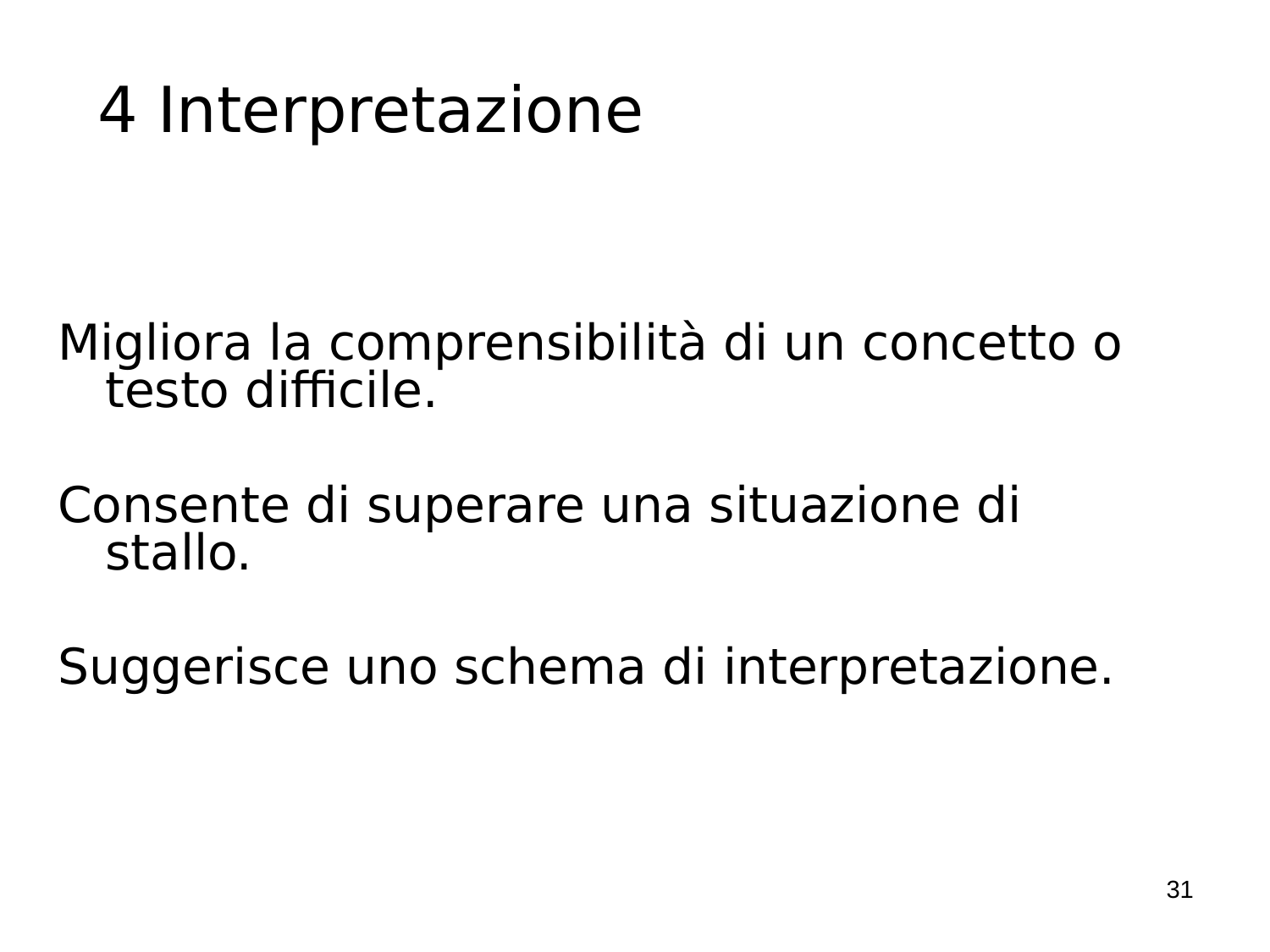

# 4 Interpretazione
Migliora la comprensibilità di un concetto o testo difficile.

Consente di superare una situazione di stallo.

Suggerisce uno schema di interpretazione.

31